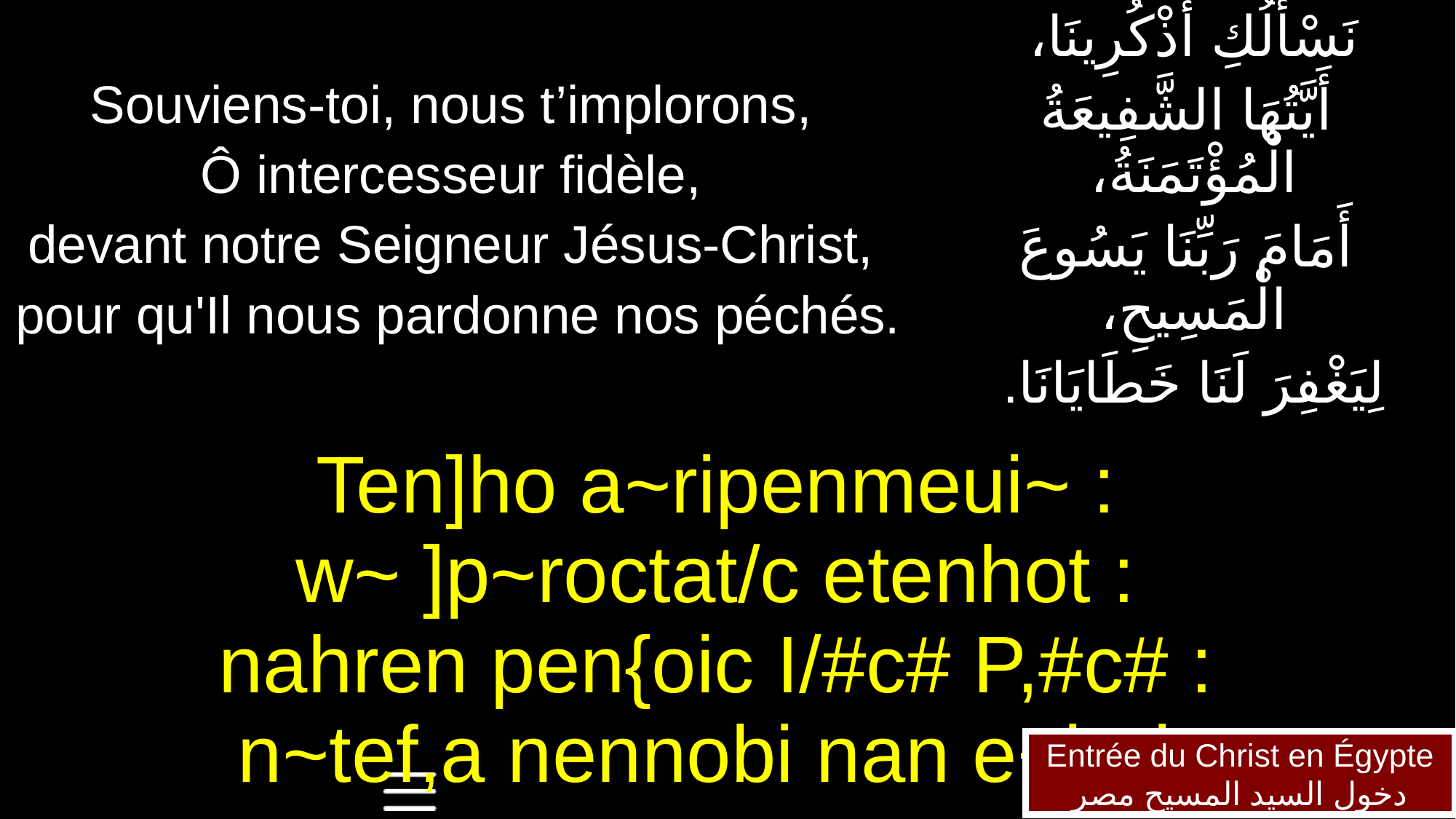

| Souviens-toi, nous t’implorons, Ô intercesseur fidèle, devant notre Seigneur Jésus-Christ, pour qu'Il nous pardonne nos péchés. | نَسْأَلُكِ أَذْكُرِينَا، أَيَّتُهَا الشَّفِيعَةُ الْمُؤْتَمَنَةُ، أَمَامَ رَبِّنَا يَسُوعَ الْمَسِيحِ، لِيَغْفِرَ لَنَا خَطَايَانَا. |
| --- | --- |
| Ten]ho a~ripenmeui~ : w~ ]p~roctat/c etenhot : nahren pen{oic I/#c# P,#c# : n~tef,a nennobi nan e~bol. |  |
Entrée du Christ en Égypte
دخول السيد المسيح مصر